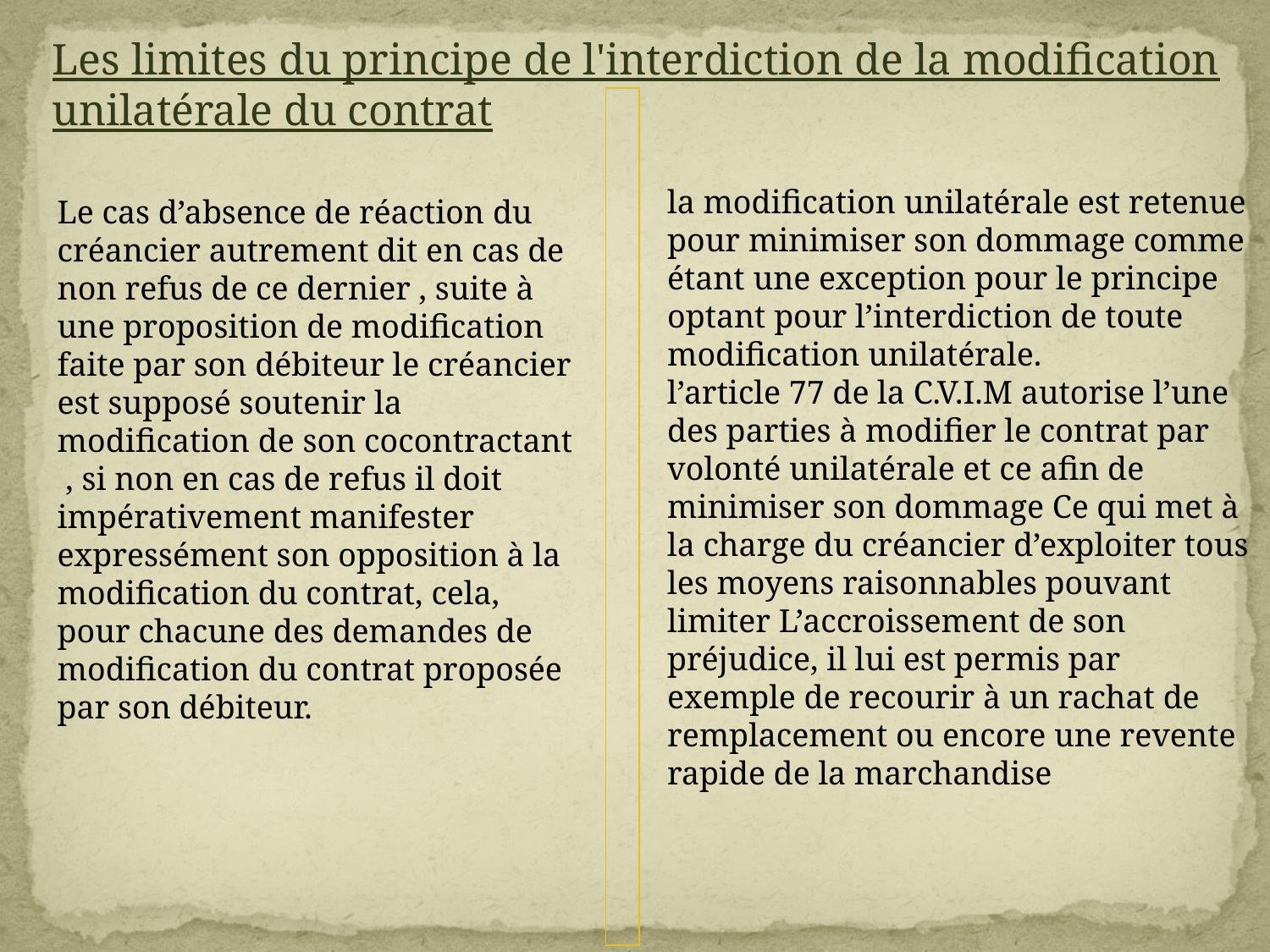

Les limites du principe de l'interdiction de la modification unilatérale du contrat
|  |
| --- |
la modification unilatérale est retenue pour minimiser son dommage comme étant une exception pour le principe optant pour l’interdiction de toute modification unilatérale.
l’article 77 de la C.V.I.M autorise l’une des parties à modifier le contrat par volonté unilatérale et ce afin de minimiser son dommage Ce qui met à la charge du créancier d’exploiter tous les moyens raisonnables pouvant limiter L’accroissement de son préjudice, il lui est permis par exemple de recourir à un rachat de remplacement ou encore une revente rapide de la marchandise
Le cas d’absence de réaction du créancier autrement dit en cas de non refus de ce dernier , suite à une proposition de modification faite par son débiteur le créancier est supposé soutenir la modification de son cocontractant  , si non en cas de refus il doit impérativement manifester expressément son opposition à la modification du contrat, cela, pour chacune des demandes de modification du contrat proposée par son débiteur.